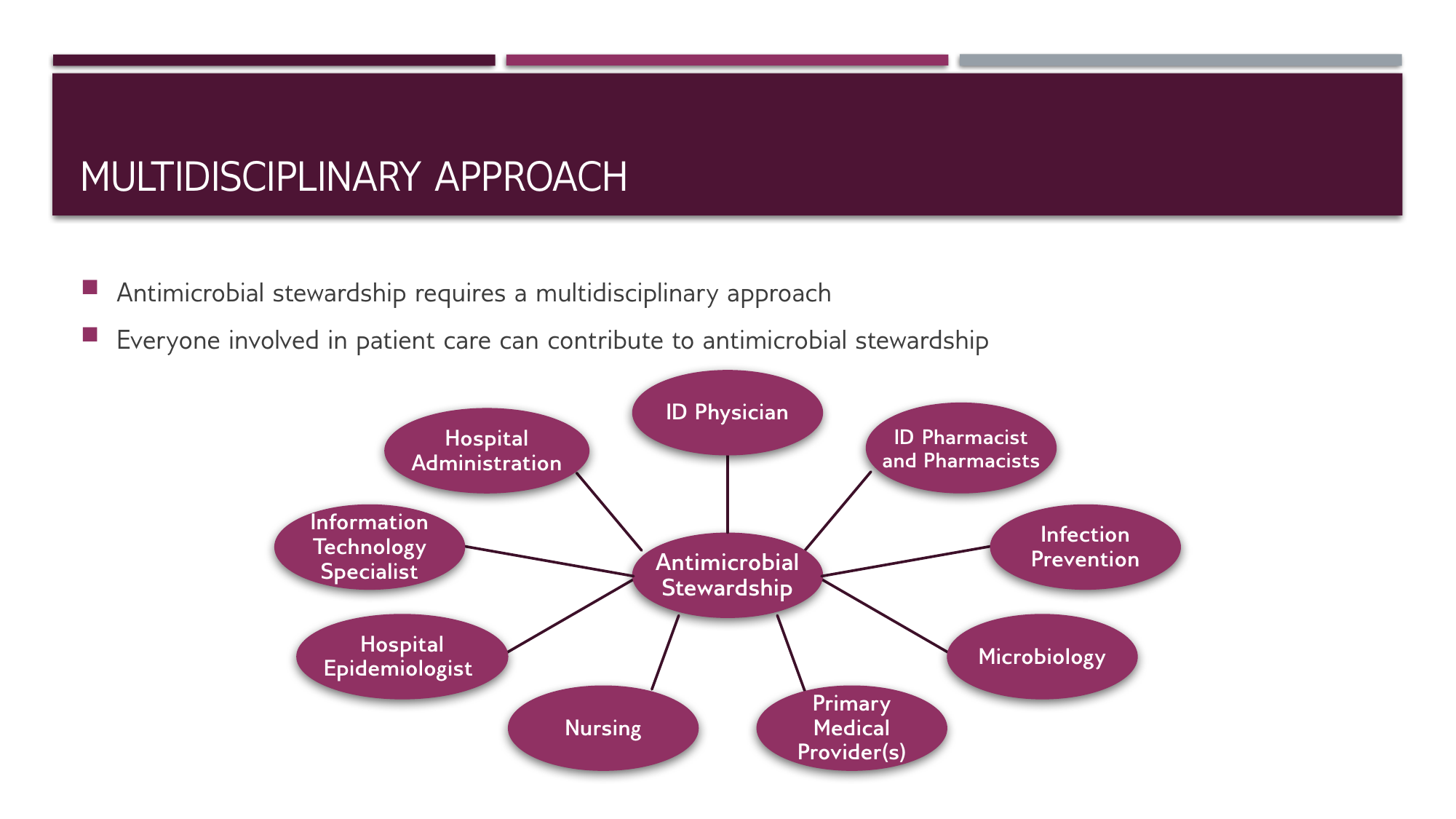

# Multidisciplinary Approach

Antimicrobial stewardship requires a multidisciplinary approach
Everyone involved in patient care can contribute to antimicrobial stewardship

ID Physician
ID Pharmacist and Pharmacists
Hospital Administration

Information Technology Specialist
Infection Prevention

Antimicrobial Stewardship

Hospital Epidemiologist
Microbiology

Nursing
Primary Medical Provider(s)